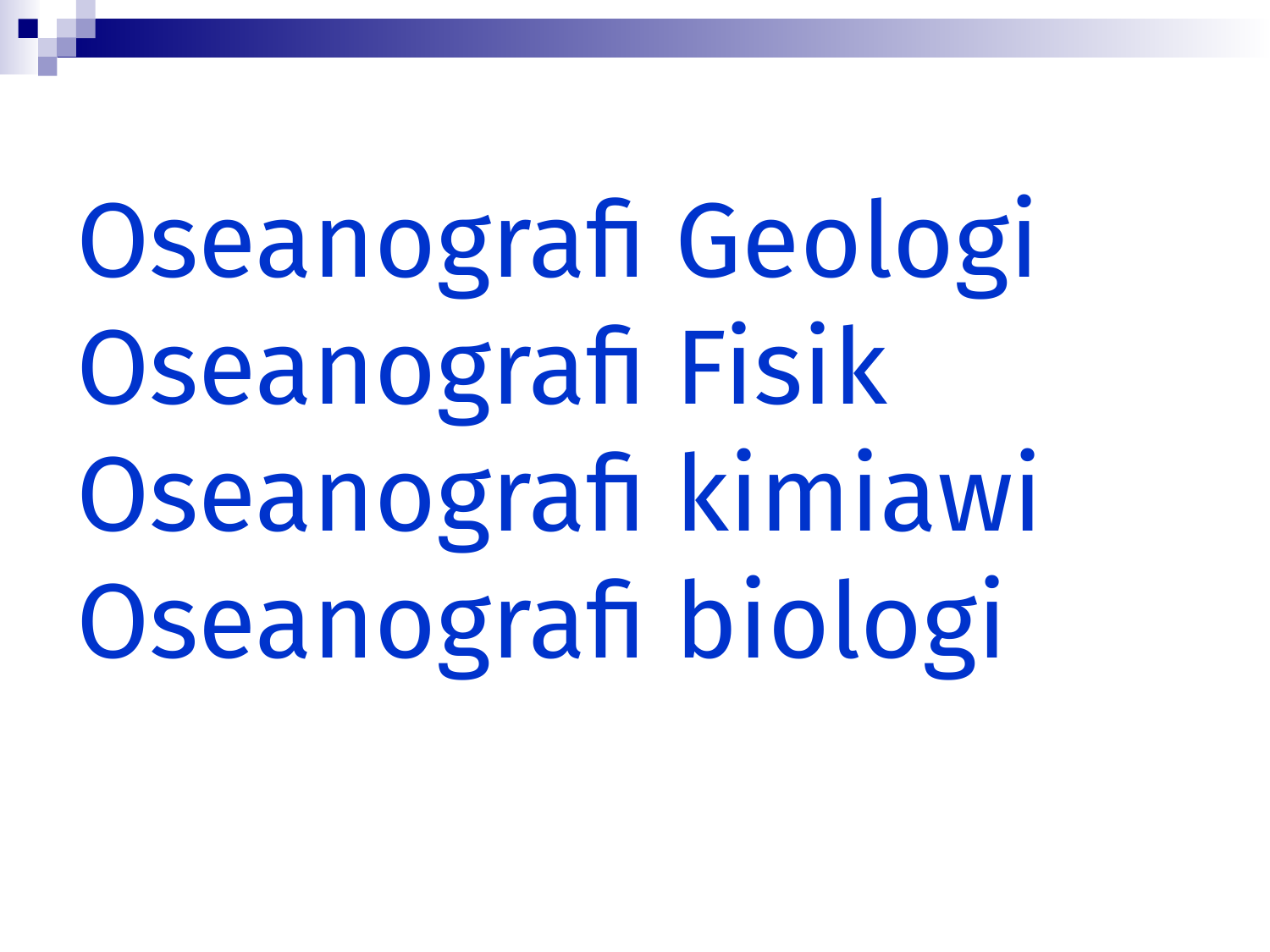

# Oseanografi Geologi Oseanografi Fisik Oseanografi kimiawi Oseanografi biologi